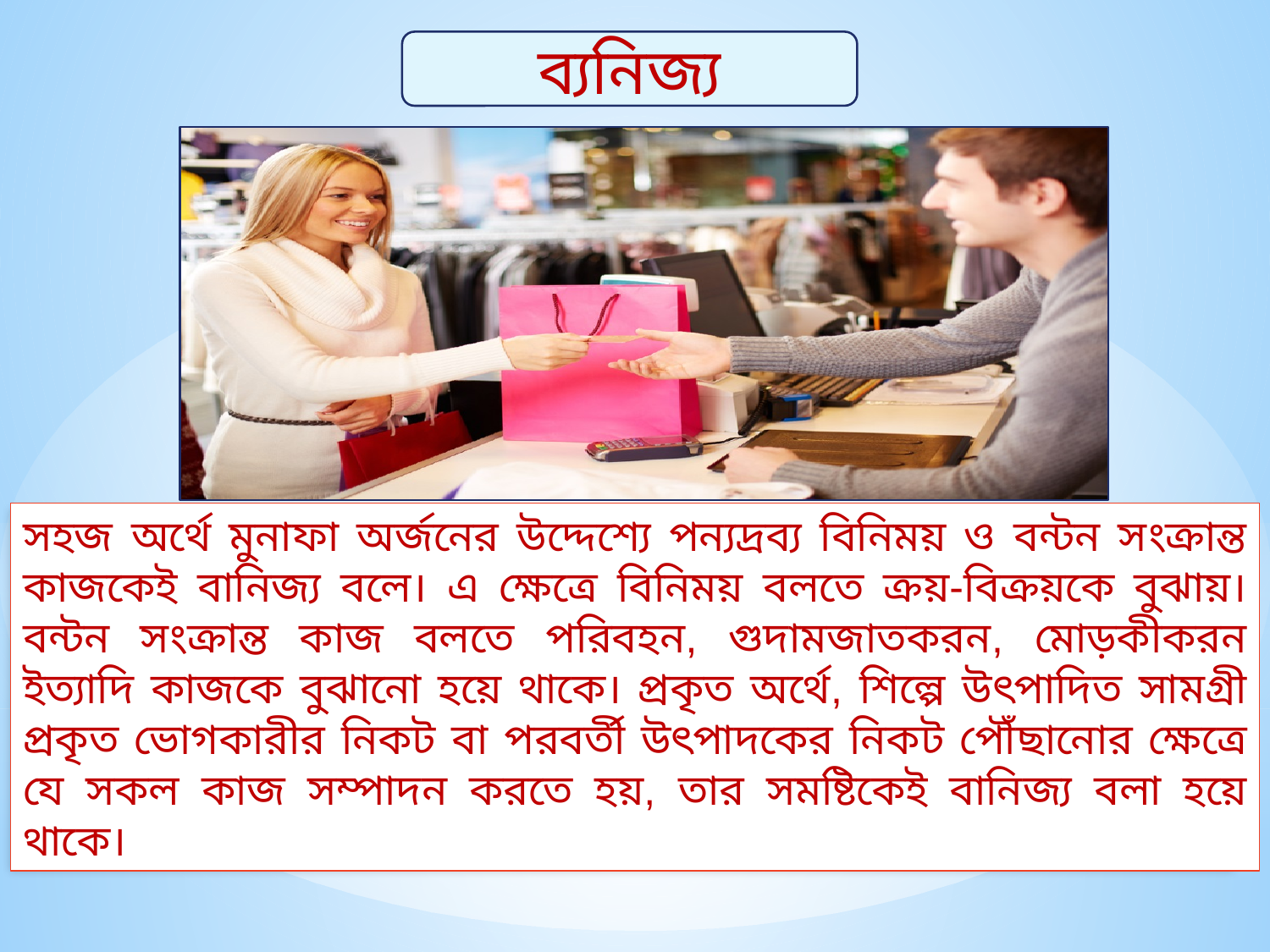

ব্যনিজ্য

সহজ অর্থে মুনাফা অর্জনের উদ্দেশ্যে পন্যদ্রব্য বিনিময় ও বন্টন সংক্রান্ত কাজকেই বানিজ্য বলে। এ ক্ষেত্রে বিনিময় বলতে ক্রয়-বিক্রয়কে বুঝায়। বন্টন সংক্রান্ত কাজ বলতে পরিবহন, গুদামজাতকরন, মোড়কীকরন ইত্যাদি কাজকে বুঝানো হয়ে থাকে। প্রকৃত অর্থে, শিল্পে উৎপাদিত সামগ্রী প্রকৃত ভোগকারীর নিকট বা পরবর্তী উৎপাদকের নিকট পৌঁছানোর ক্ষেত্রে যে সকল কাজ সম্পাদন করতে হয়, তার সমষ্টিকেই বানিজ্য বলা হয়ে থাকে।